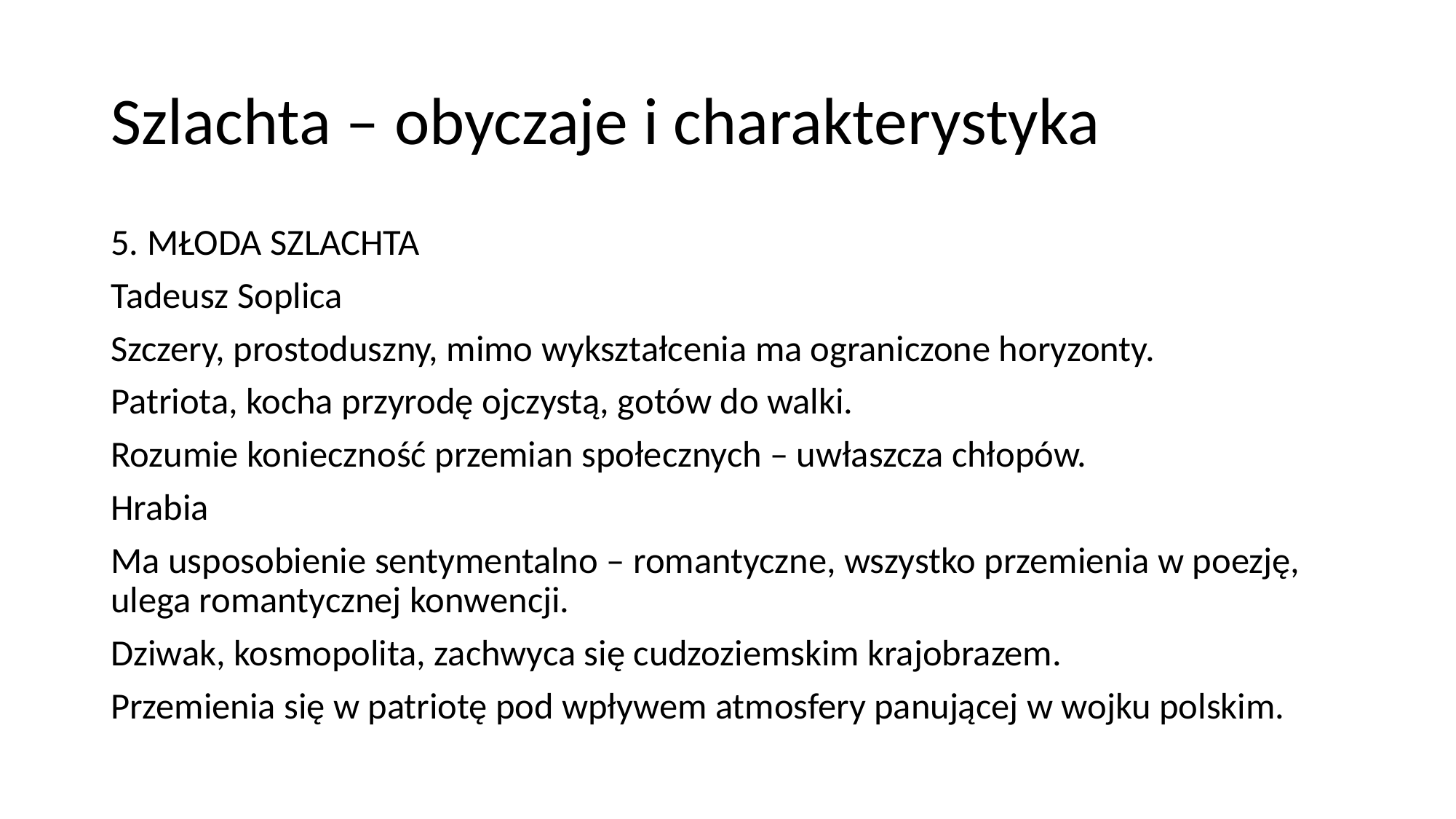

# Szlachta – obyczaje i charakterystyka
5. MŁODA SZLACHTA
Tadeusz Soplica
Szczery, prostoduszny, mimo wykształcenia ma ograniczone horyzonty.
Patriota, kocha przyrodę ojczystą, gotów do walki.
Rozumie konieczność przemian społecznych – uwłaszcza chłopów.
Hrabia
Ma usposobienie sentymentalno – romantyczne, wszystko przemienia w poezję, ulega romantycznej konwencji.
Dziwak, kosmopolita, zachwyca się cudzoziemskim krajobrazem.
Przemienia się w patriotę pod wpływem atmosfery panującej w wojku polskim.